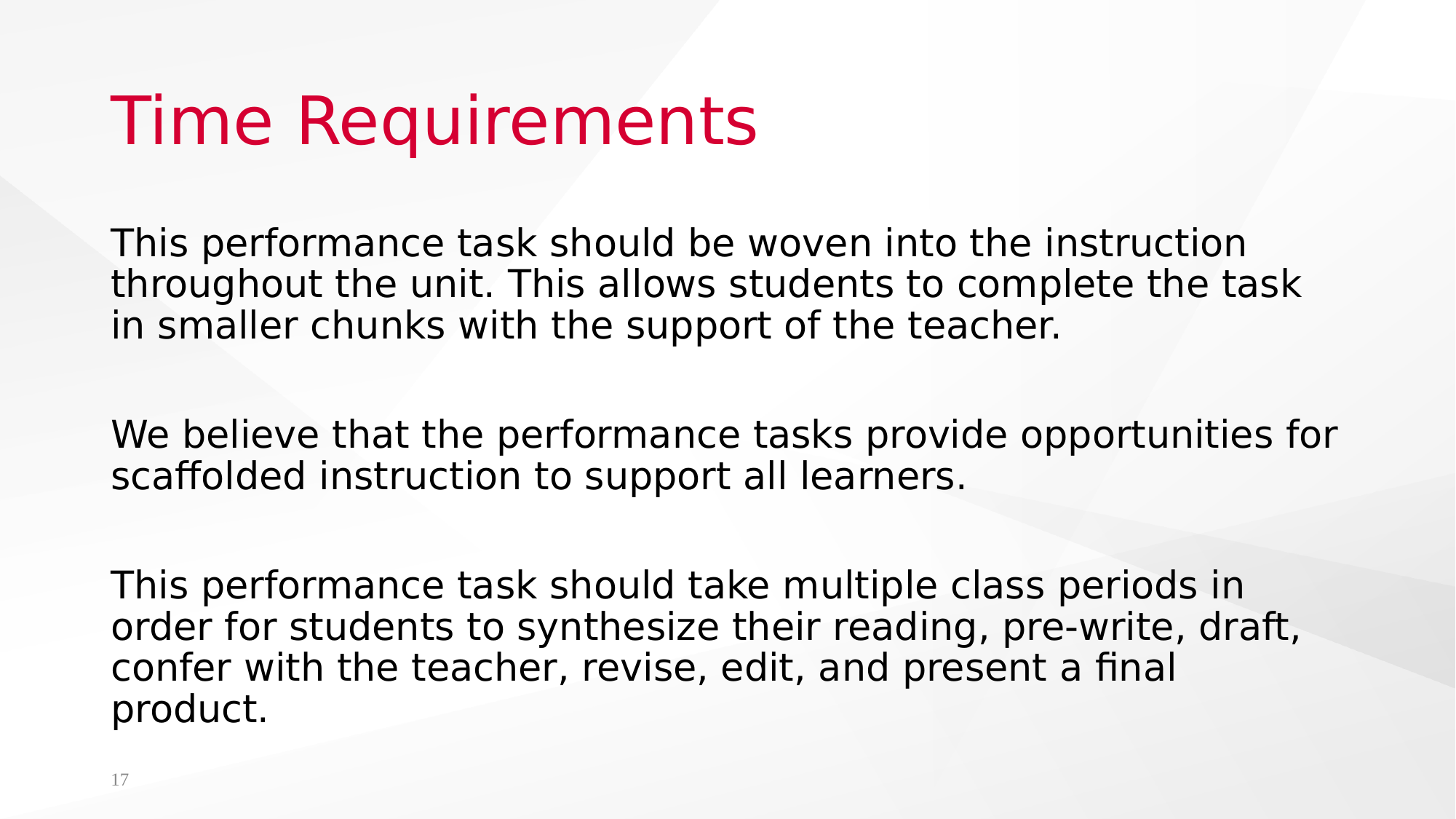

# Time Requirements
This performance task should be woven into the instruction throughout the unit. This allows students to complete the task in smaller chunks with the support of the teacher.

We believe that the performance tasks provide opportunities for scaffolded instruction to support all learners.

This performance task should take multiple class periods in order for students to synthesize their reading, pre-write, draft, confer with the teacher, revise, edit, and present a final product.
17